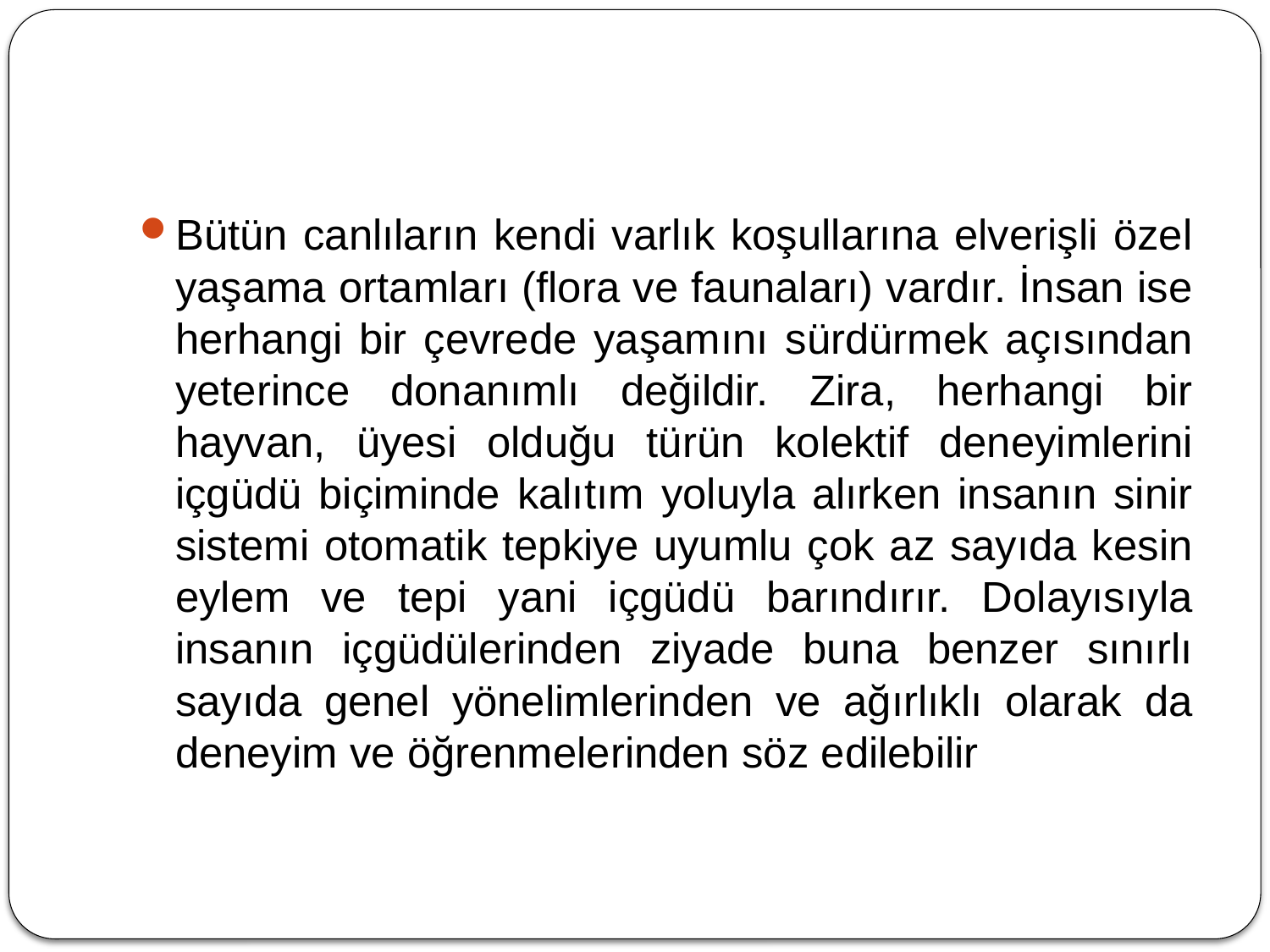

#
Bütün canlıların kendi varlık koşullarına elverişli özel yaşama ortamları (flora ve faunaları) vardır. İnsan ise herhangi bir çevrede yaşamını sürdürmek açısından yeterince donanımlı değildir. Zira, herhangi bir hayvan, üyesi olduğu türün kolektif deneyimlerini içgüdü biçiminde kalıtım yoluyla alırken insanın sinir sistemi otomatik tepkiye uyumlu çok az sayıda kesin eylem ve tepi yani içgüdü barındırır. Dolayısıyla insanın içgüdülerinden ziyade buna benzer sınırlı sayıda genel yönelimlerinden ve ağırlıklı olarak da deneyim ve öğrenmelerinden söz edilebilir